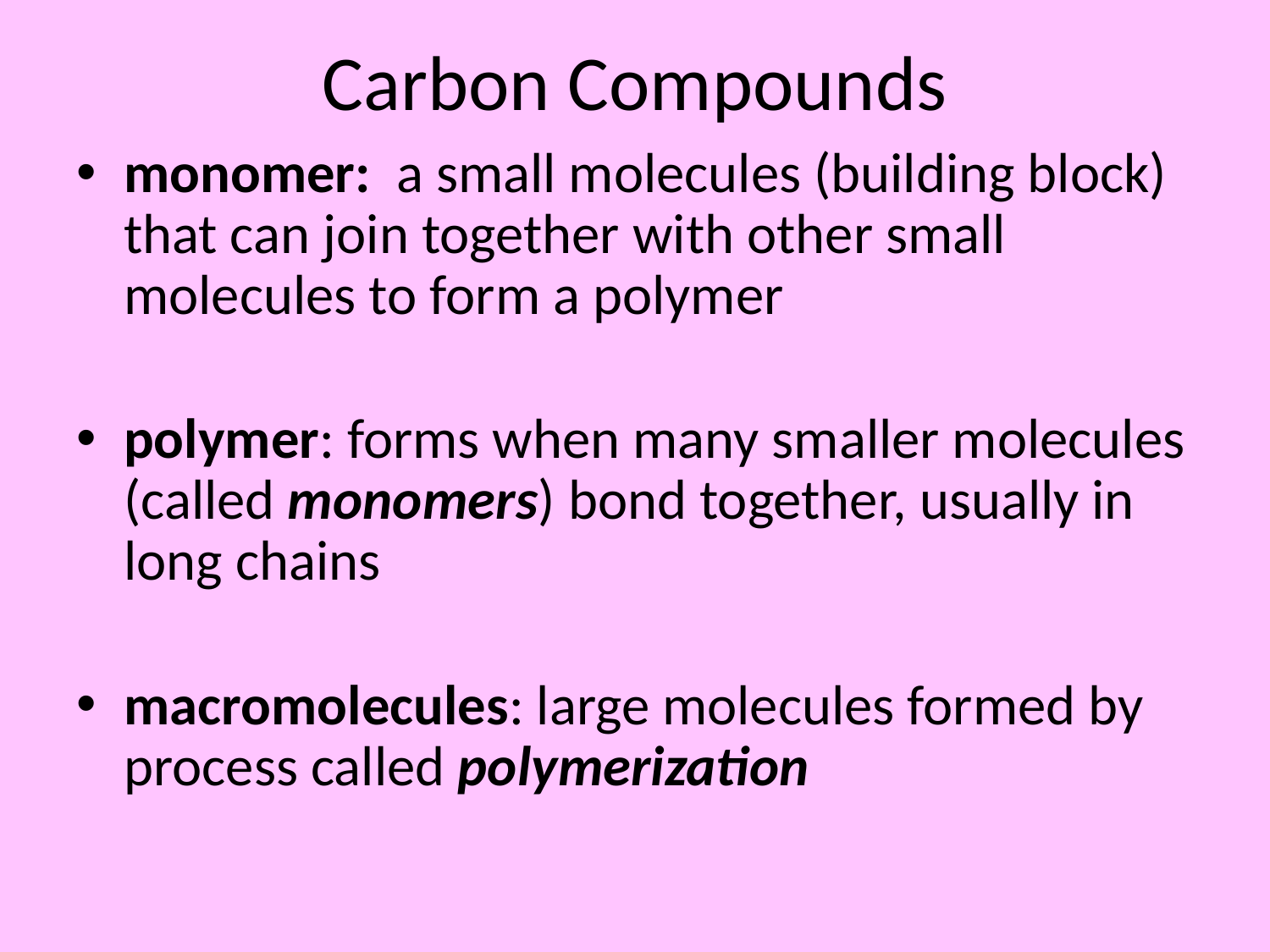

# Carbon Compounds
monomer:  a small molecules (building block) that can join together with other small molecules to form a polymer

polymer: forms when many smaller molecules (called monomers) bond together, usually in long chains

macromolecules: large molecules formed by process called polymerization